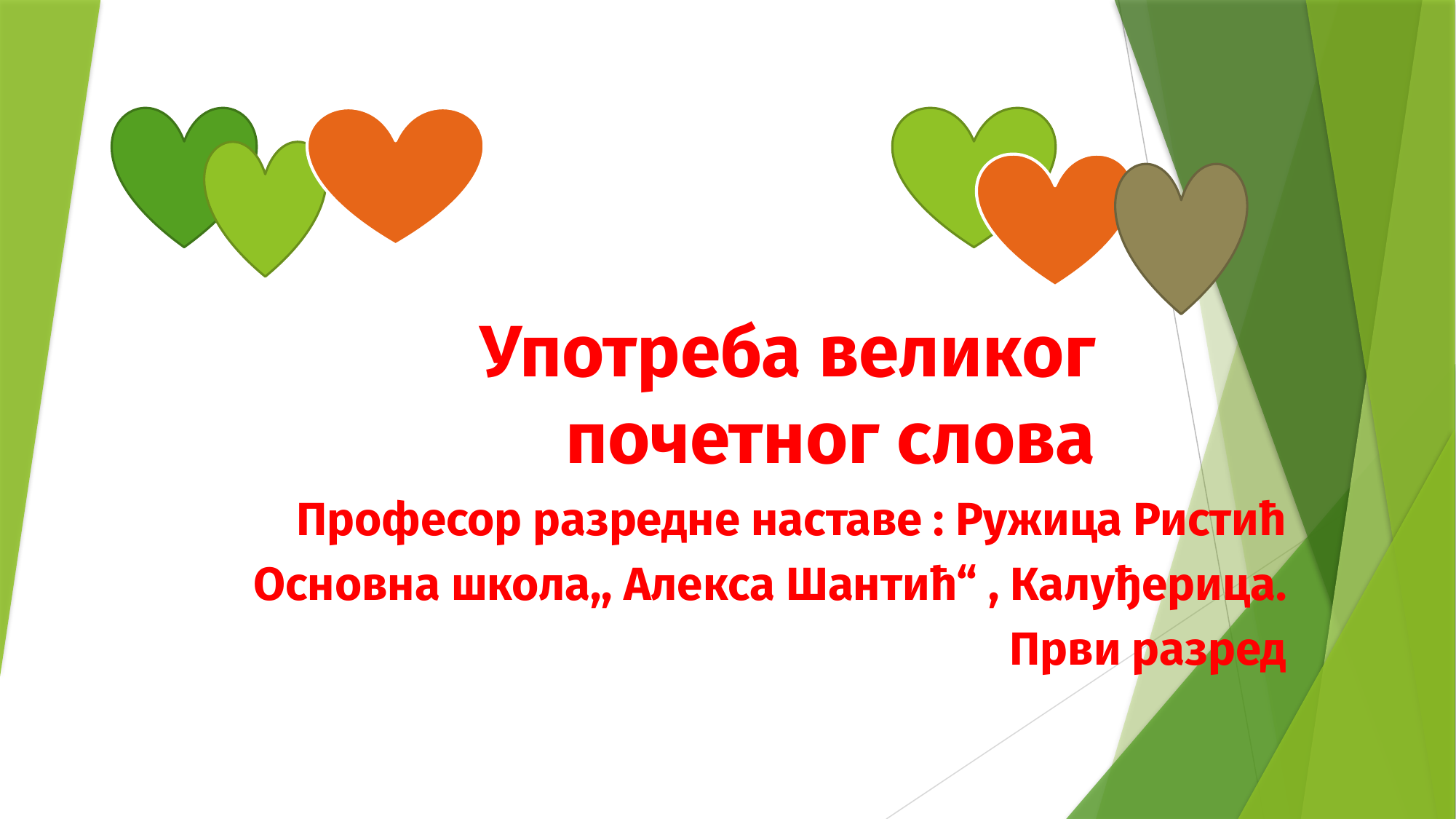

# Употреба великог почетног слова
Професор разредне наставе : Ружица Ристић
Основна школа,, Алекса Шантић“ , Калуђерица.
Први разред